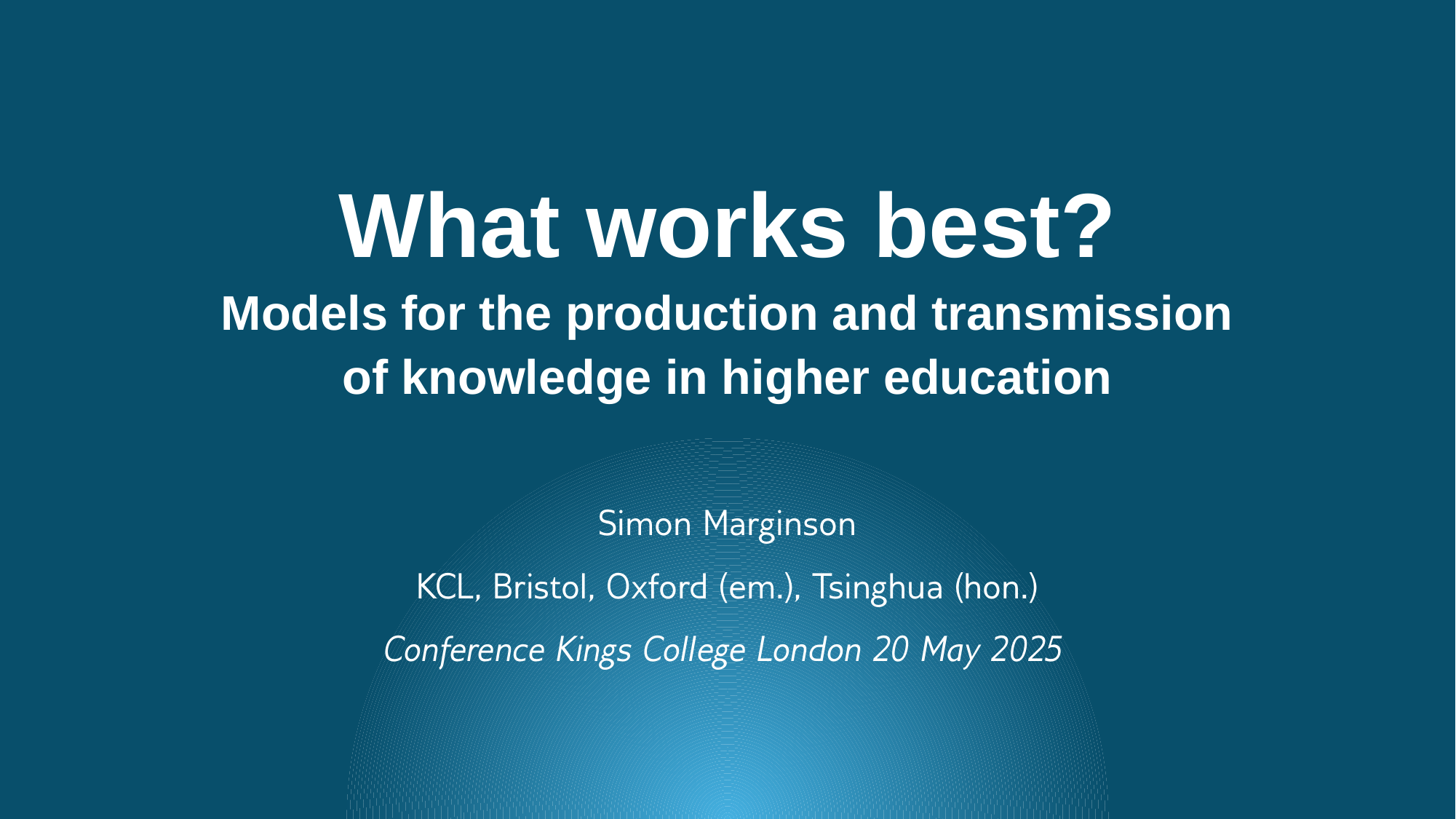

# What works best? Models for the production and transmission of knowledge in higher education

Simon Marginson
KCL, Bristol, Oxford (em.), Tsinghua (hon.)
Conference Kings College London 20 May 2025